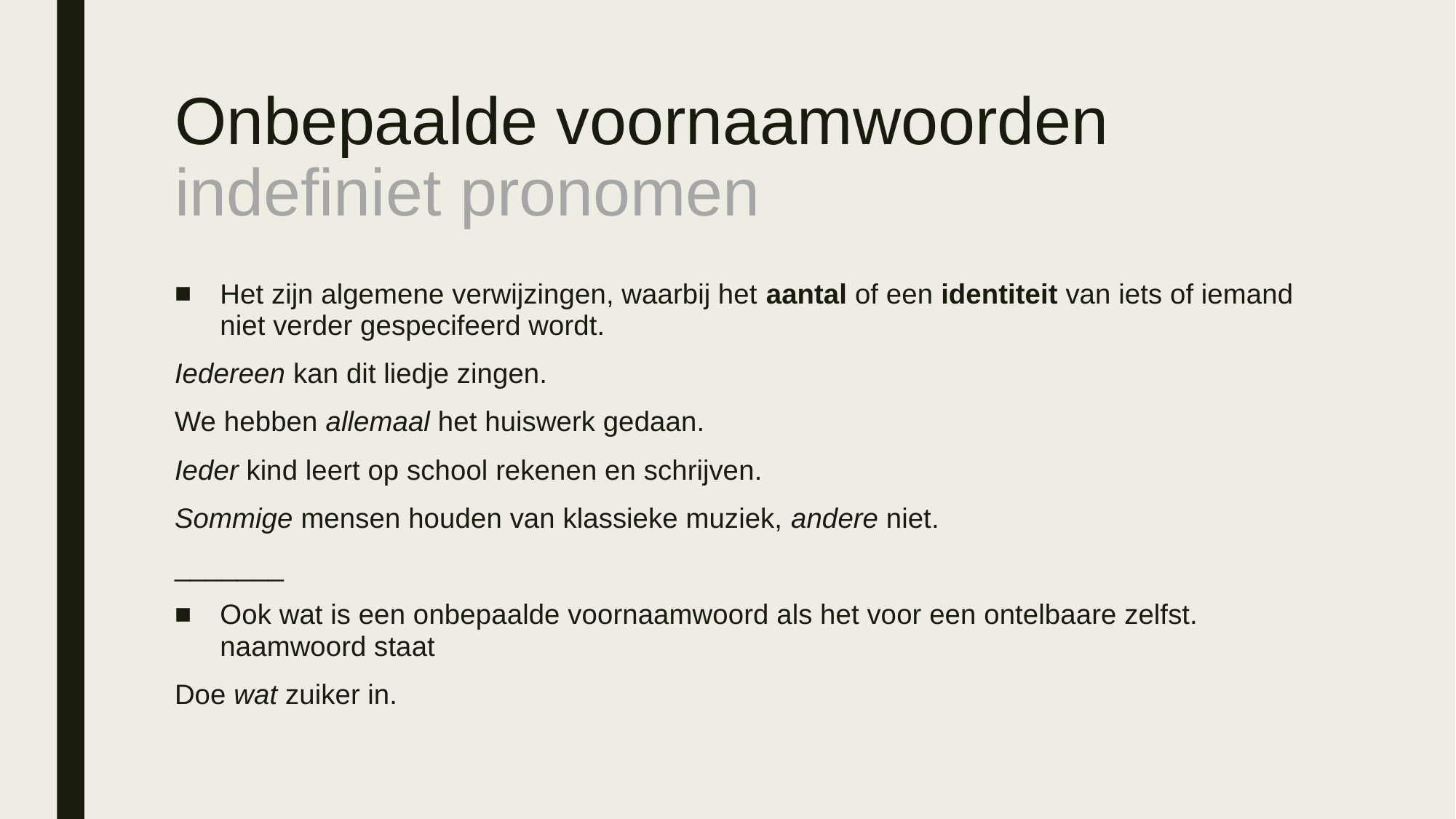

# Onbepaalde voornaamwoorden indefiniet pronomen
Het zijn algemene verwijzingen, waarbij het aantal of een identiteit van iets of iemand niet verder gespecifeerd wordt.
Iedereen kan dit liedje zingen.
We hebben allemaal het huiswerk gedaan.
Ieder kind leert op school rekenen en schrijven.
Sommige mensen houden van klassieke muziek, andere niet.
_______
Ook wat is een onbepaalde voornaamwoord als het voor een ontelbaare zelfst. naamwoord staat
Doe wat zuiker in.